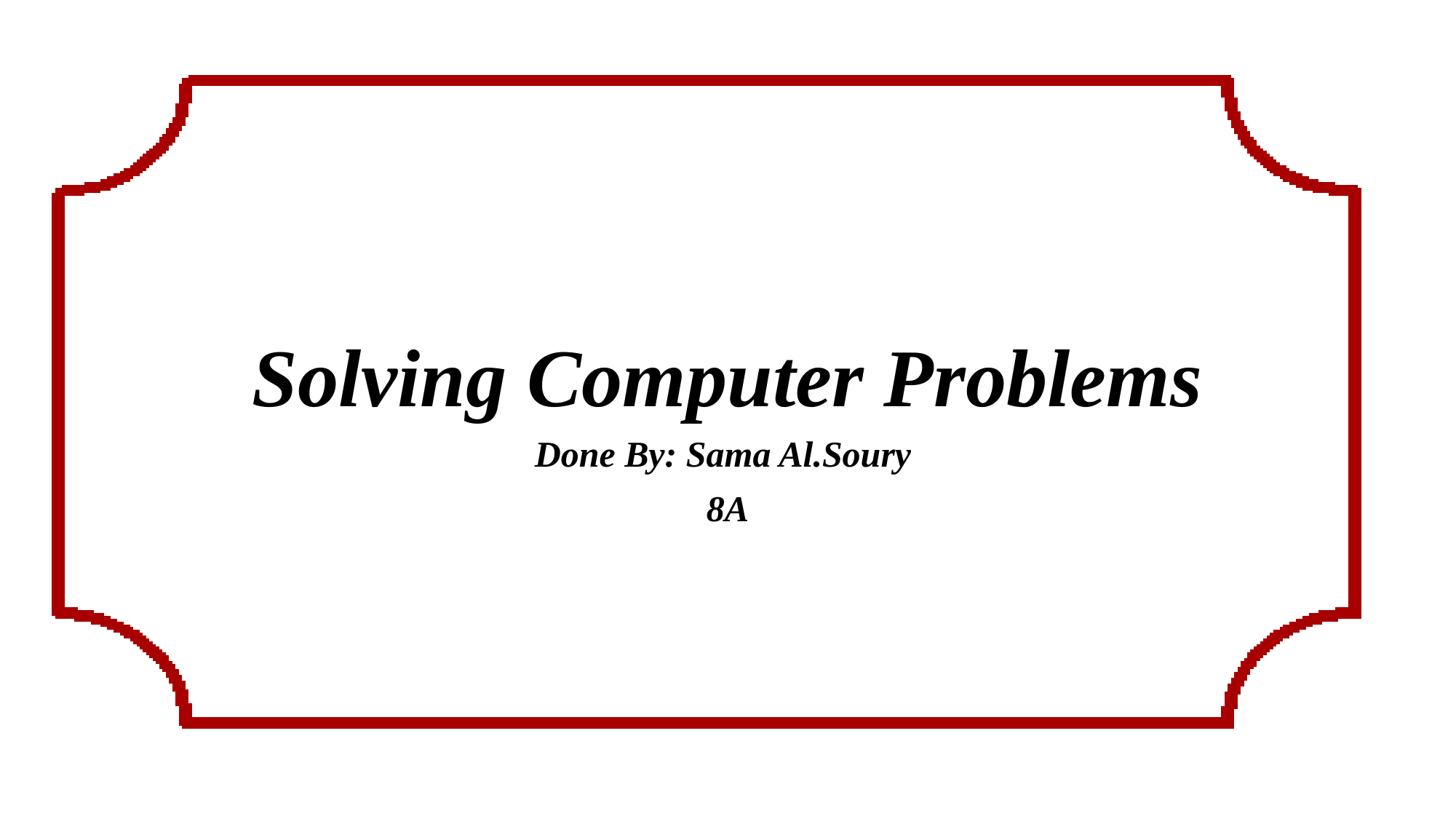

# Solving Computer Problems
Done By: Sama Al.Soury
8A